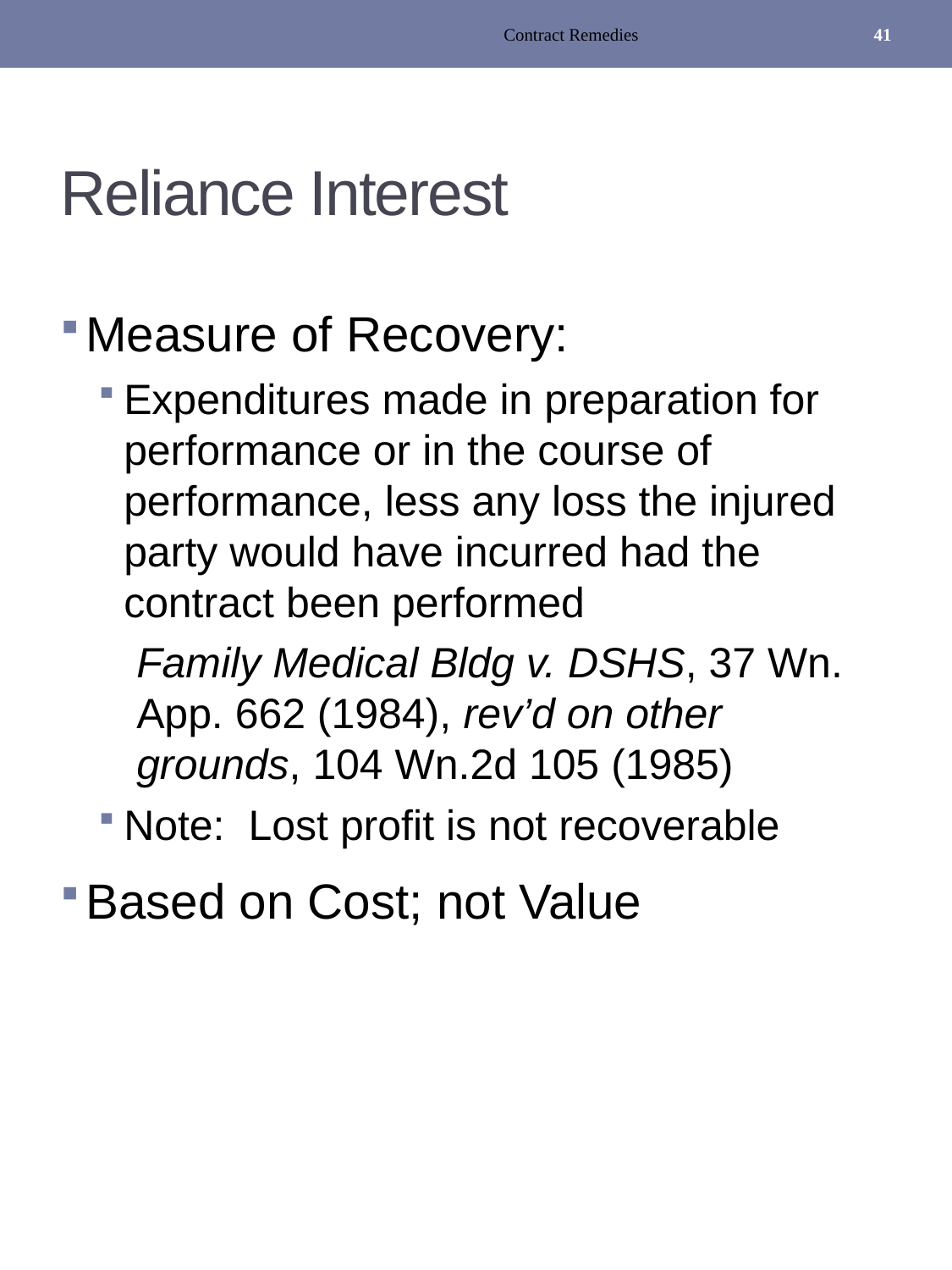

Contract Remedies
41
# Reliance Interest
Measure of Recovery:
Expenditures made in preparation for performance or in the course of performance, less any loss the injured party would have incurred had the contract been performed
Family Medical Bldg v. DSHS, 37 Wn. App. 662 (1984), rev’d on other grounds, 104 Wn.2d 105 (1985)
Note:  Lost profit is not recoverable
Based on Cost; not Value